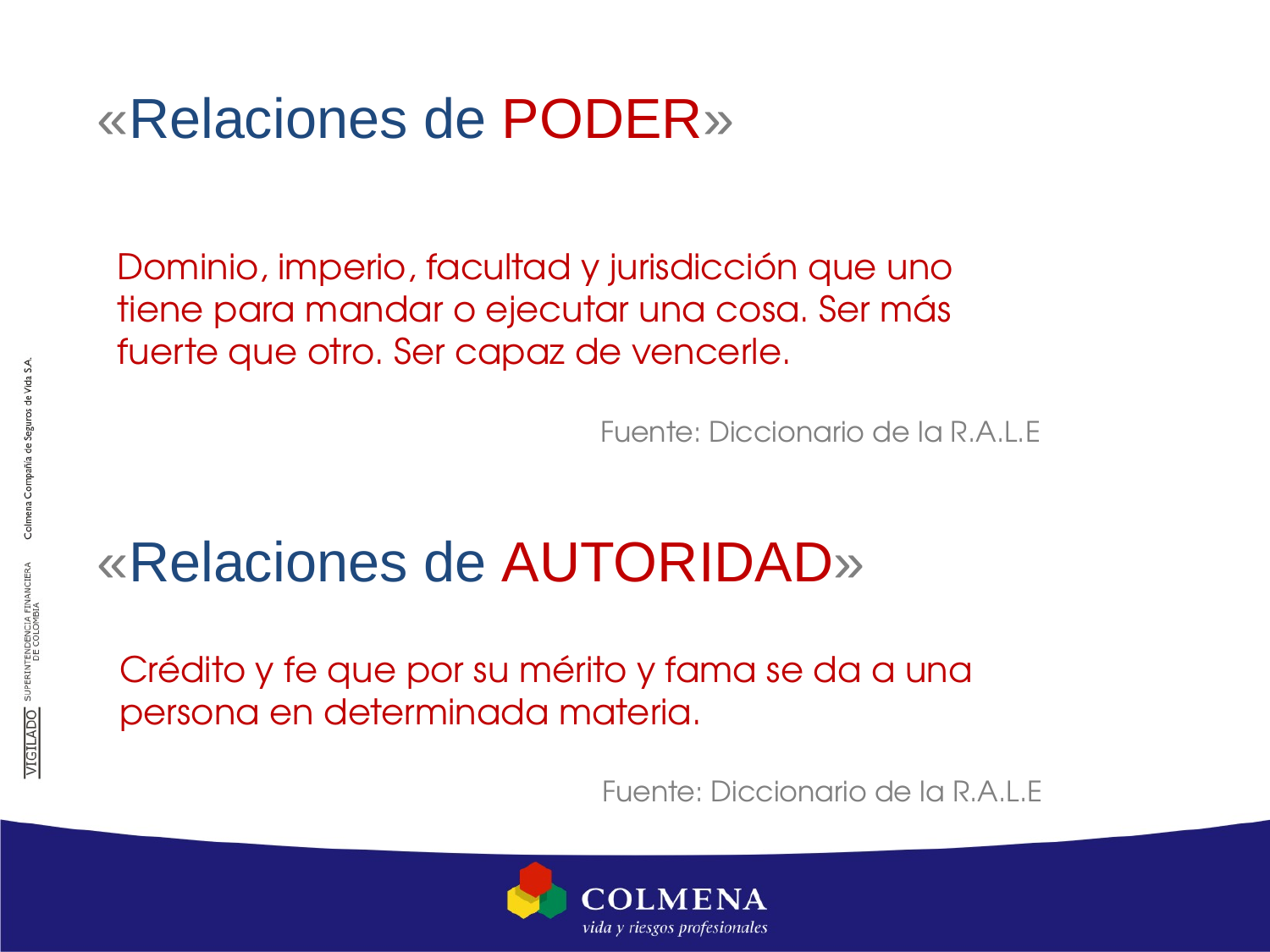

«Relaciones de PODER»
Dominio, imperio, facultad y jurisdicción que uno tiene para mandar o ejecutar una cosa. Ser más fuerte que otro. Ser capaz de vencerle.

Fuente: Diccionario de la R.A.L.E
«Relaciones de AUTORIDAD»
Crédito y fe que por su mérito y fama se da a una persona en determinada materia.

Fuente: Diccionario de la R.A.L.E